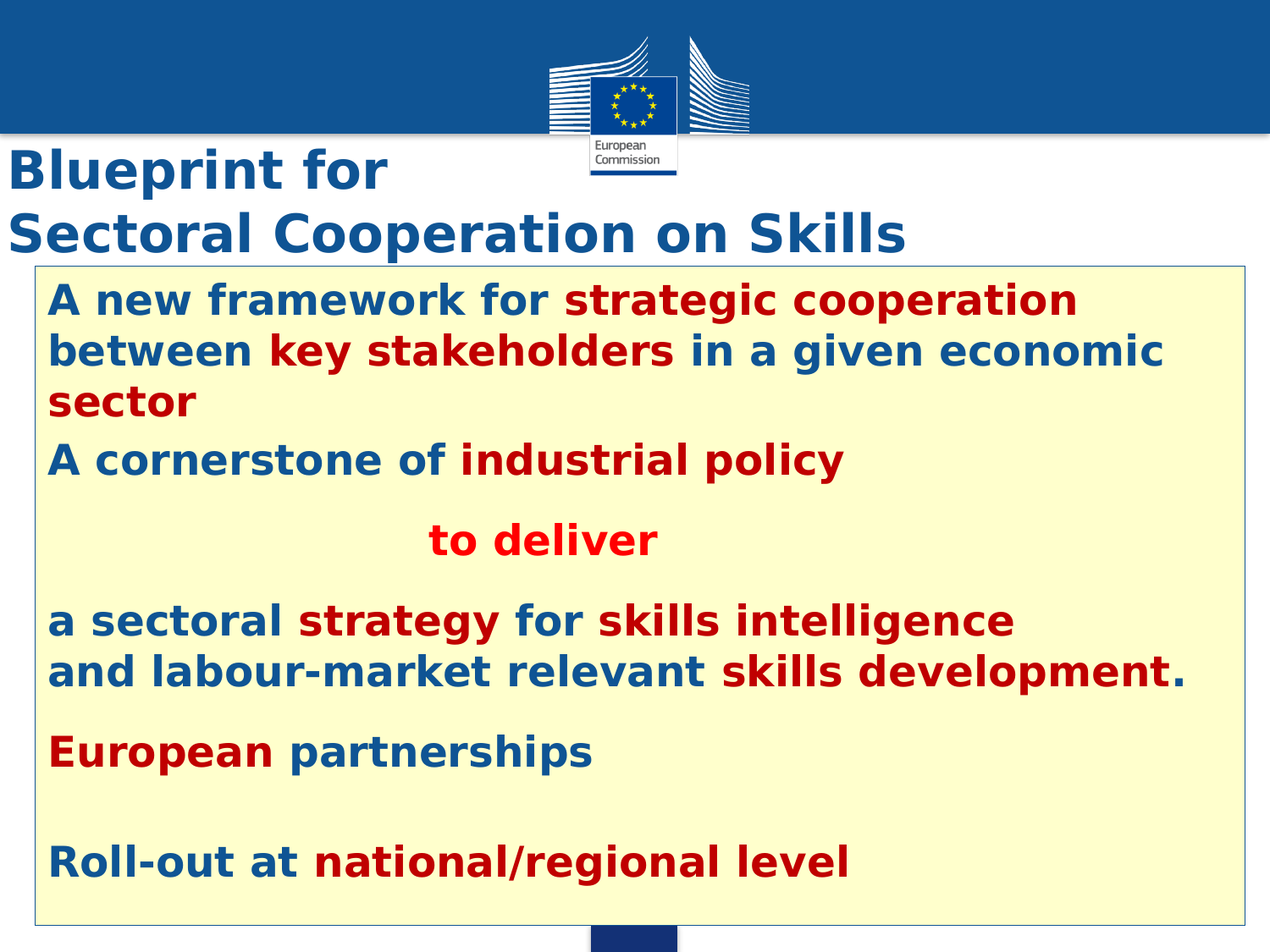

# Blueprint for Sectoral Cooperation on Skills
A new framework for strategic cooperation between key stakeholders in a given economic sector
A cornerstone of industrial policy
			to deliver
a sectoral strategy for skills intelligence
and labour-market relevant skills development.
European partnerships
Roll-out at national/regional level